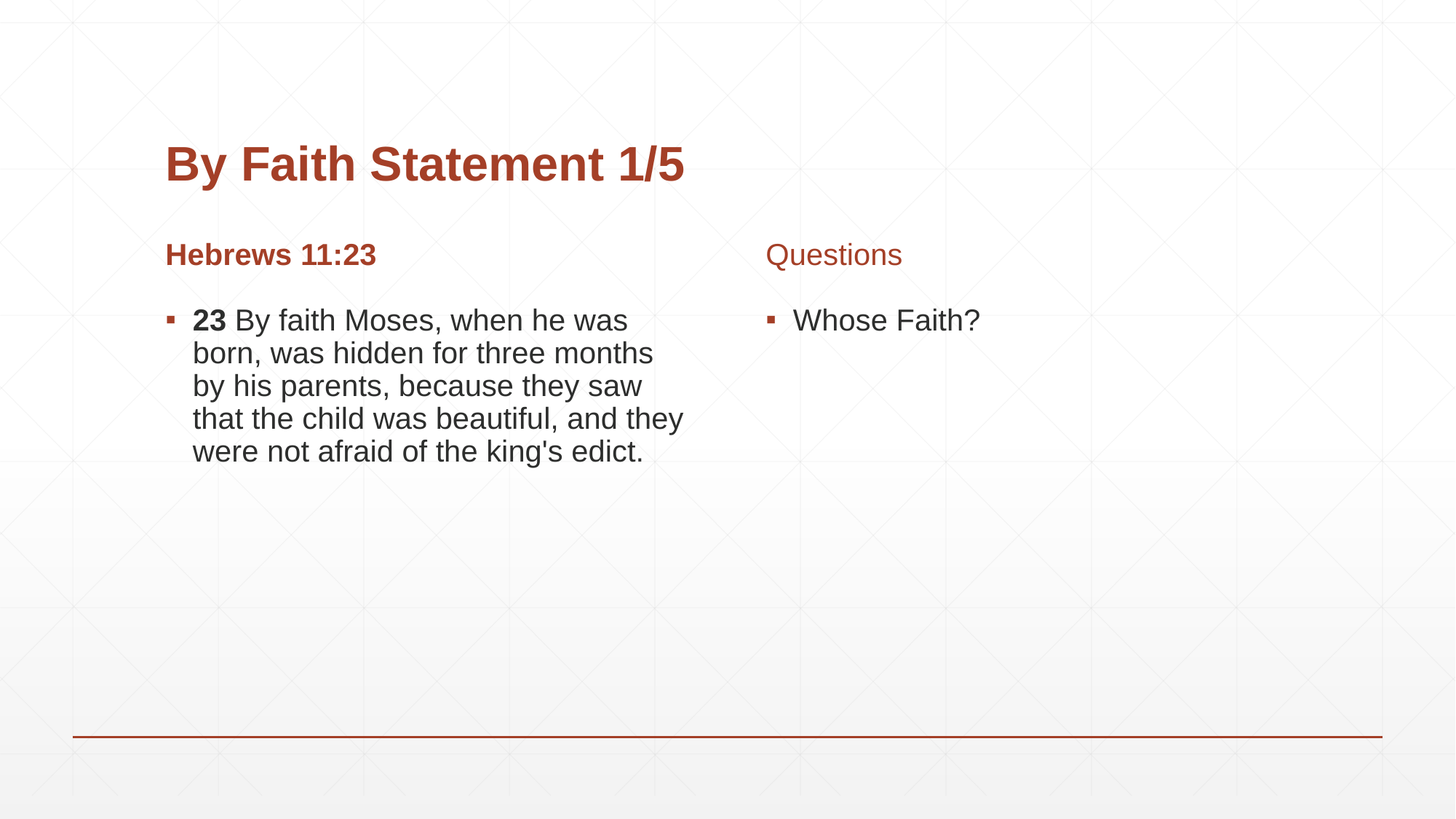

# By Faith Statement 1/5
Hebrews 11:23
Questions
23 By faith Moses, when he was born, was hidden for three months by his parents, because they saw that the child was beautiful, and they were not afraid of the king's edict.
Whose Faith?